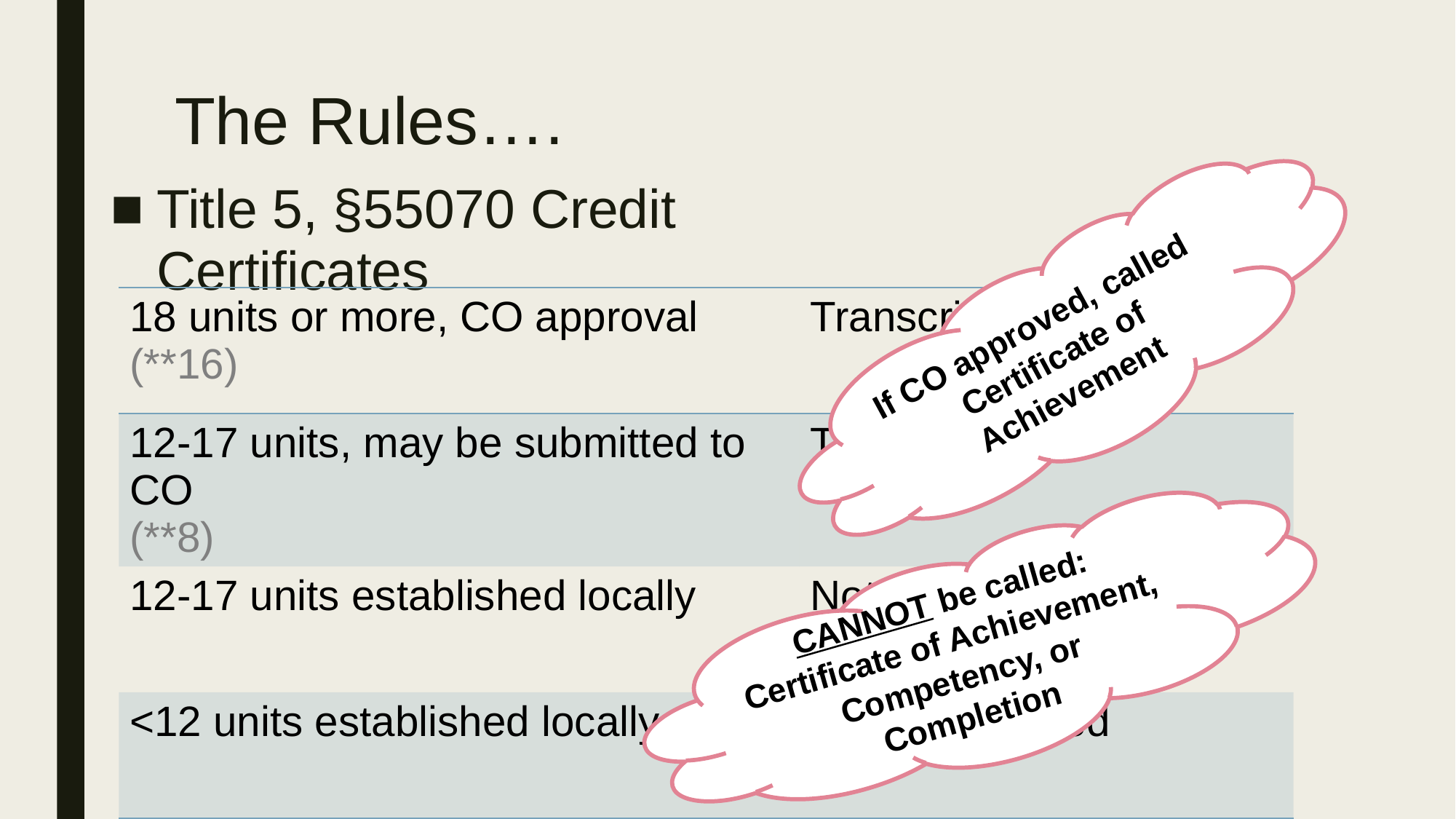

# The Rules….
Title 5, §55070 Credit Certificates

If CO approved, called
Certificate of Achievement
| 18 units or more, CO approval (\*\*16) | Transcripted |
| --- | --- |
| 12-17 units, may be submitted to CO (\*\*8) | Transcripted |
| 12-17 units established locally | Not transcripted |
| <12 units established locally | Not transcripted |
CANNOT be called: Certificate of Achievement, Competency, or Completion